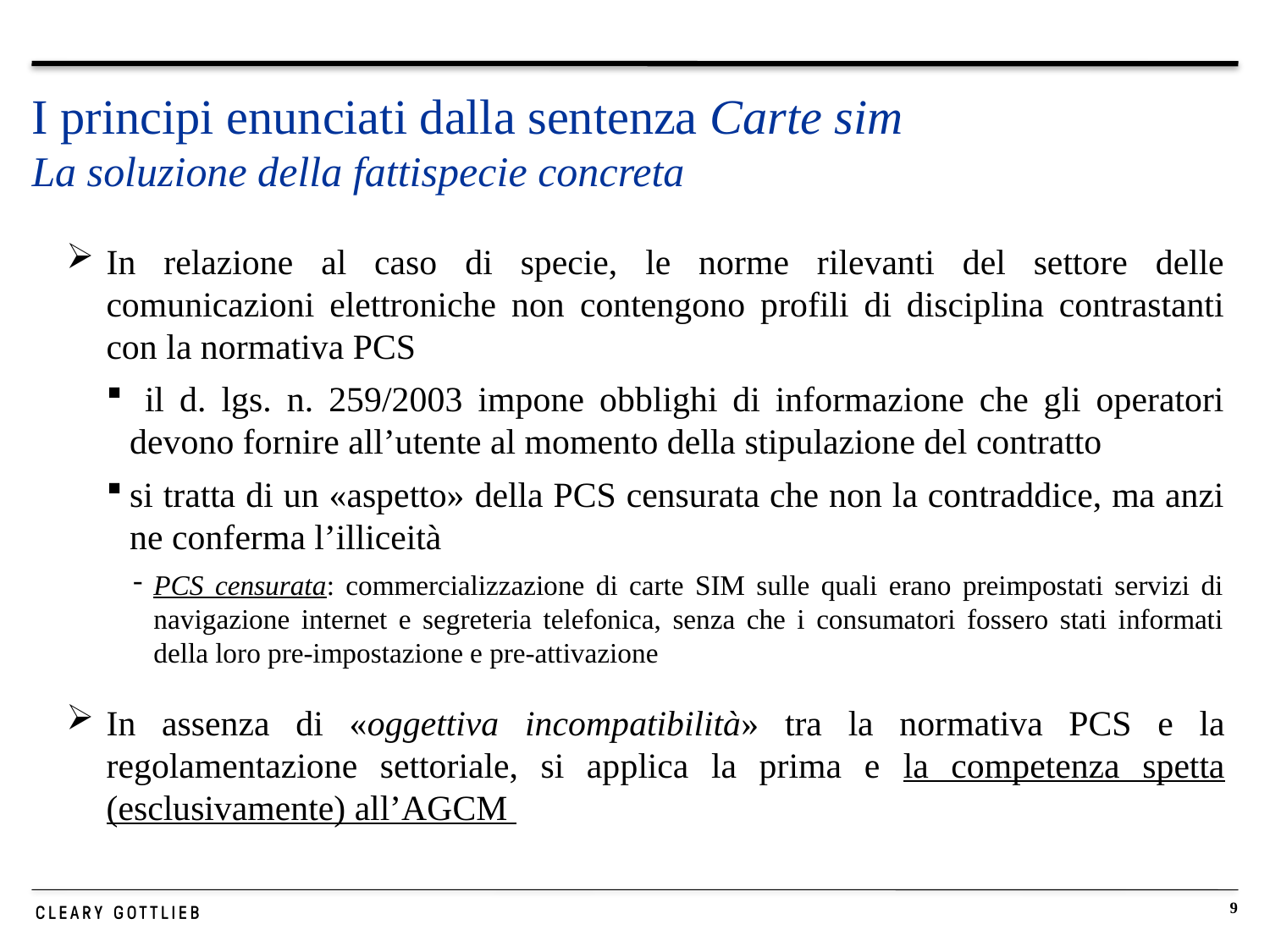

# I principi enunciati dalla sentenza Carte sim La soluzione della fattispecie concreta

In relazione al caso di specie, le norme rilevanti del settore delle comunicazioni elettroniche non contengono profili di disciplina contrastanti con la normativa PCS
 il d. lgs. n. 259/2003 impone obblighi di informazione che gli operatori devono fornire all’utente al momento della stipulazione del contratto
si tratta di un «aspetto» della PCS censurata che non la contraddice, ma anzi ne conferma l’illiceità
PCS censurata: commercializzazione di carte SIM sulle quali erano preimpostati servizi di navigazione internet e segreteria telefonica, senza che i consumatori fossero stati informati della loro pre-impostazione e pre-attivazione
In assenza di «oggettiva incompatibilità» tra la normativa PCS e la regolamentazione settoriale, si applica la prima e la competenza spetta (esclusivamente) all’AGCM